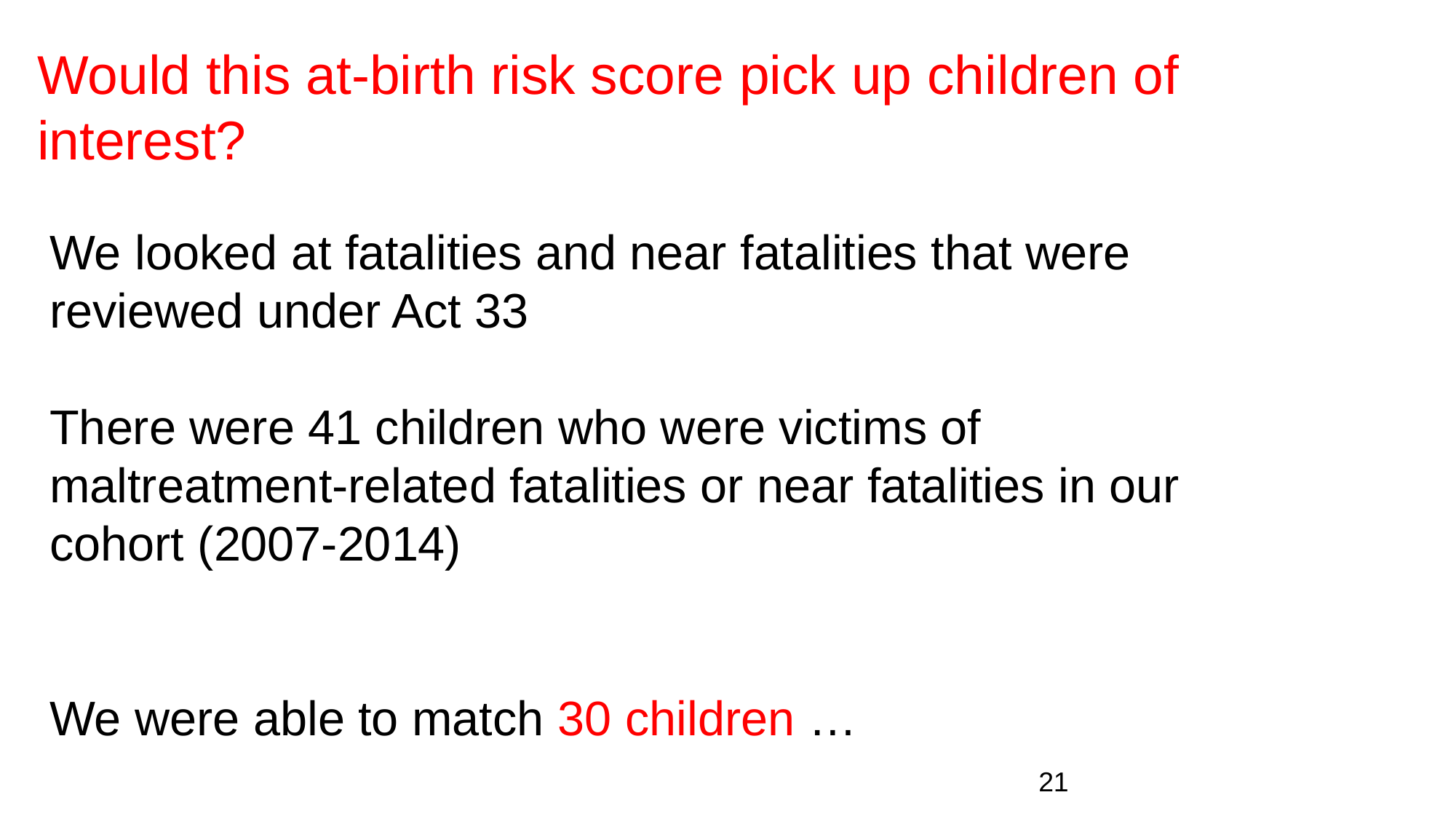

Would this at-birth risk score pick up children of interest?
We looked at fatalities and near fatalities that were reviewed under Act 33

There were 41 children who were victims of maltreatment-related fatalities or near fatalities in our cohort (2007-2014)

We were able to match 30 children …

21